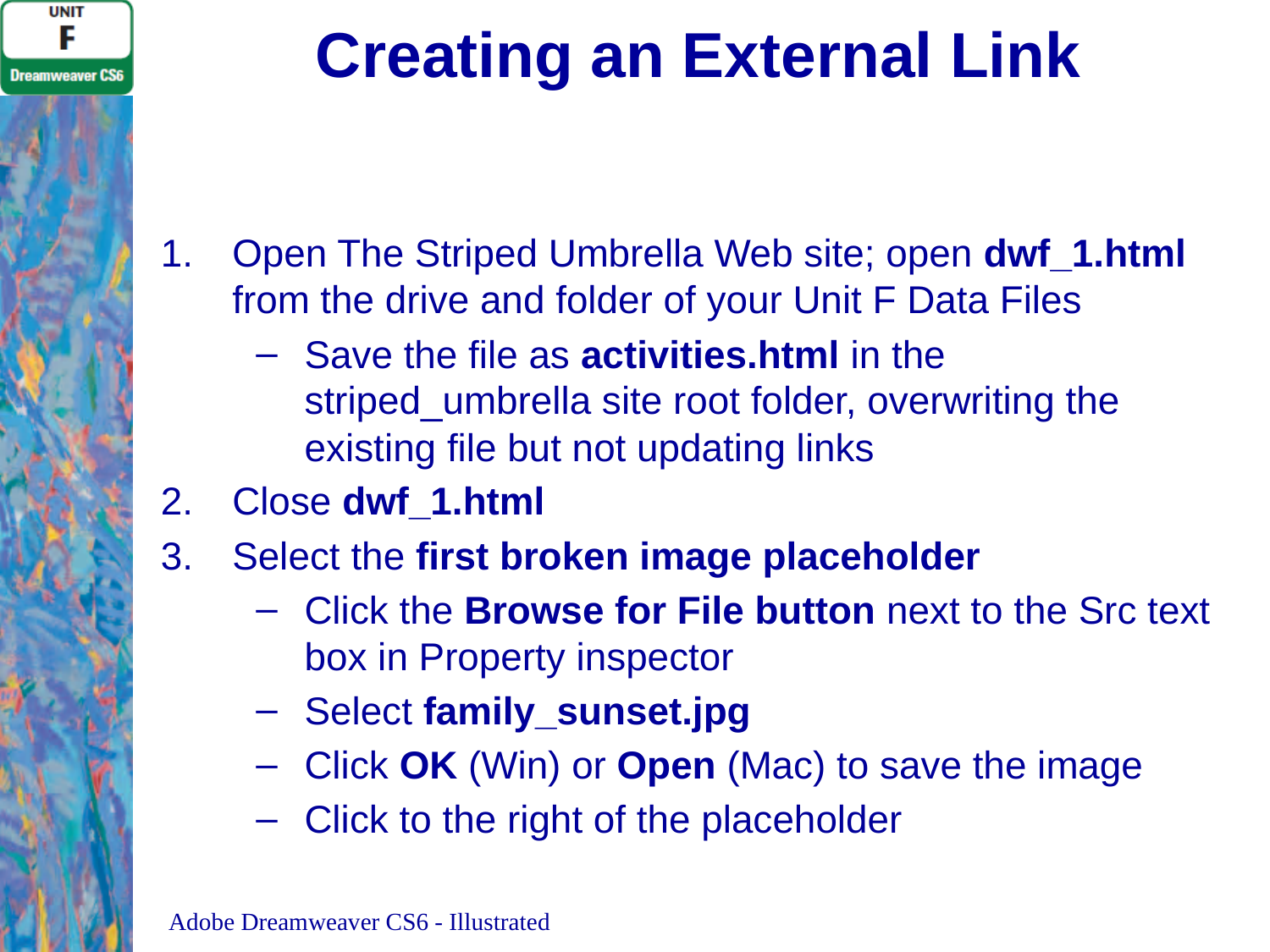

# Creating an External Link
Open The Striped Umbrella Web site; open dwf_1.html from the drive and folder of your Unit F Data Files
Save the file as activities.html in the striped_umbrella site root folder, overwriting the existing file but not updating links
Close dwf_1.html
Select the first broken image placeholder
Click the Browse for File button next to the Src text box in Property inspector
Select family_sunset.jpg
Click OK (Win) or Open (Mac) to save the image
Click to the right of the placeholder

Adobe Dreamweaver CS6 - Illustrated